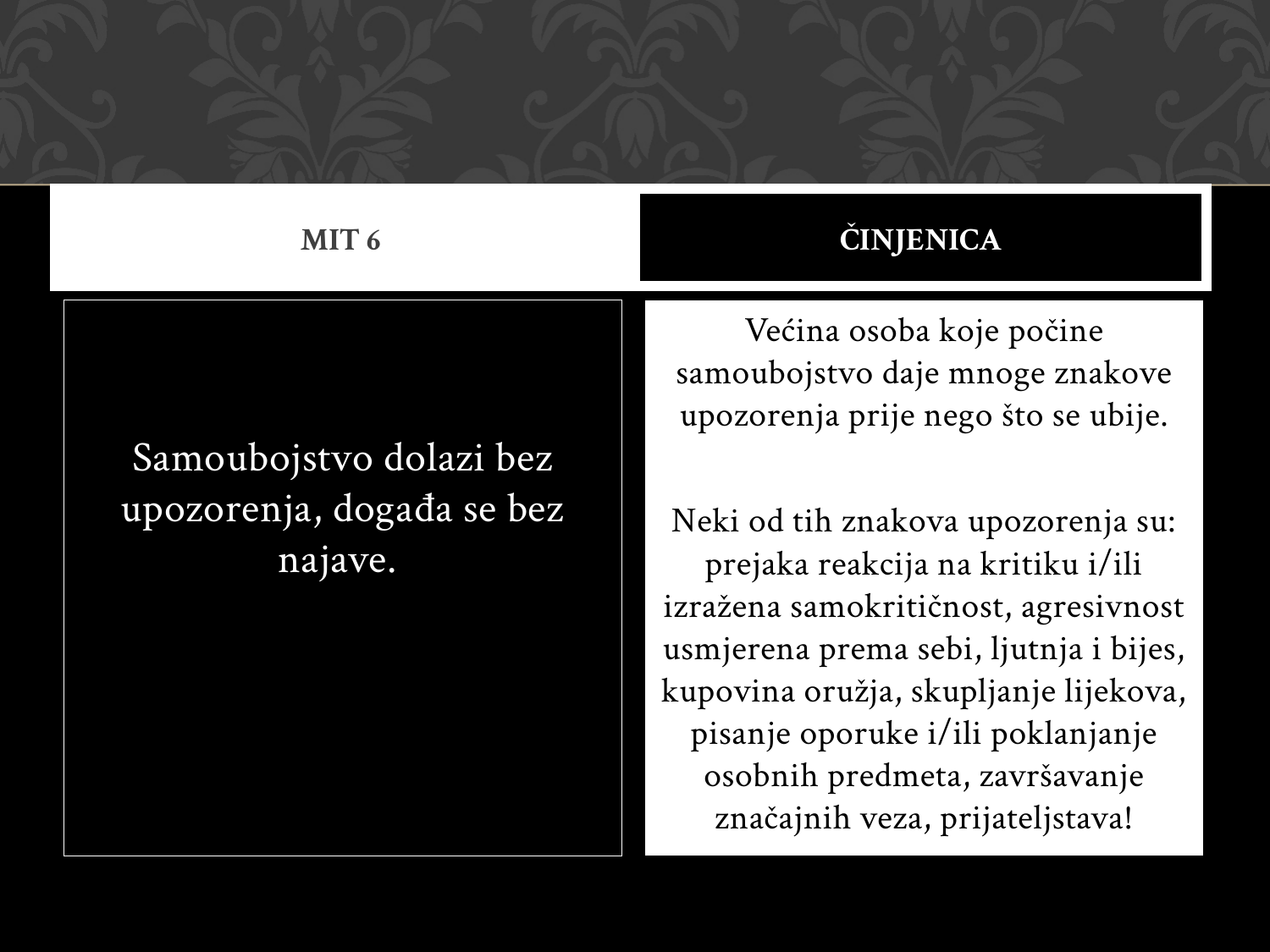

# MIT 6
ČINJENICA

Samoubojstvo dolazi bez upozorenja, događa se bez najave.
Većina osoba koje počine samoubojstvo daje mnoge znakove upozorenja prije nego što se ubije.

Neki od tih znakova upozorenja su: prejaka reakcija na kritiku i/ili izražena samokritičnost, agresivnost usmjerena prema sebi, ljutnja i bijes, kupovina oružja, skupljanje lijekova, pisanje oporuke i/ili poklanjanje osobnih predmeta, završavanje značajnih veza, prijateljstava!